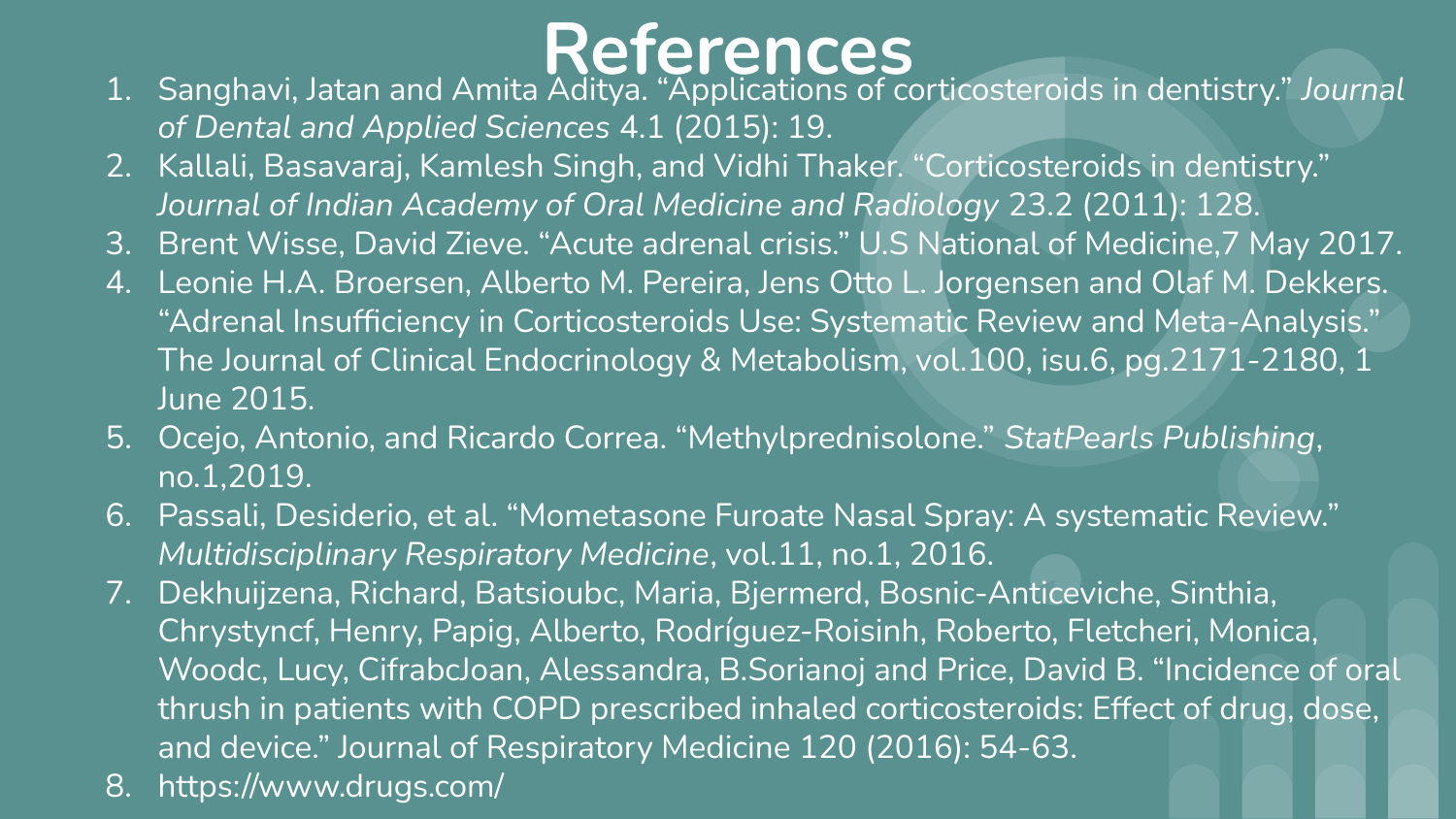

# References
Sanghavi, Jatan and Amita Aditya. “Applications of corticosteroids in dentistry.” Journal of Dental and Applied Sciences 4.1 (2015): 19.
Kallali, Basavaraj, Kamlesh Singh, and Vidhi Thaker. “Corticosteroids in dentistry.” Journal of Indian Academy of Oral Medicine and Radiology 23.2 (2011): 128.
Brent Wisse, David Zieve. “Acute adrenal crisis.” U.S National of Medicine,7 May 2017.
Leonie H.A. Broersen, Alberto M. Pereira, Jens Otto L. Jorgensen and Olaf M. Dekkers. “Adrenal Insufficiency in Corticosteroids Use: Systematic Review and Meta-Analysis.” The Journal of Clinical Endocrinology & Metabolism, vol.100, isu.6, pg.2171-2180, 1 June 2015.
Ocejo, Antonio, and Ricardo Correa. “Methylprednisolone.” StatPearls Publishing, no.1,2019.
Passali, Desiderio, et al. “Mometasone Furoate Nasal Spray: A systematic Review.” Multidisciplinary Respiratory Medicine, vol.11, no.1, 2016.
Dekhuijzena, Richard, Batsioubc, Maria, Bjermerd, Bosnic-Anticeviche, Sinthia, Chrystyncf, Henry, Papig, Alberto, Rodríguez-Roisinh, Roberto, Fletcheri, Monica, Woodc, Lucy, CifrabcJoan, Alessandra, B.Sorianoj and Price, David B. “Incidence of oral thrush in patients with COPD prescribed inhaled corticosteroids: Effect of drug, dose, and device.” Journal of Respiratory Medicine 120 (2016): 54-63.
https://www.drugs.com/